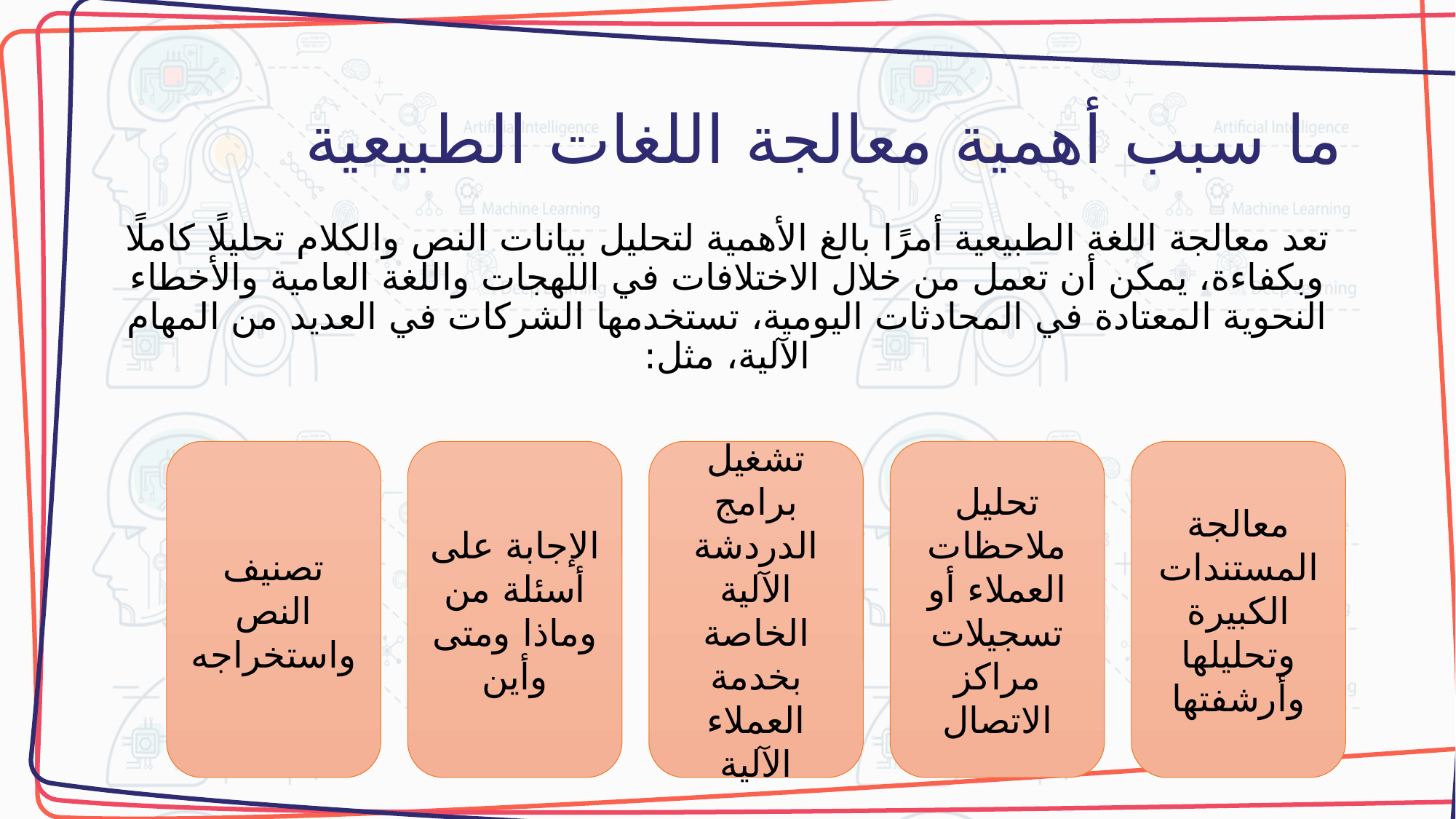

# ما سبب أهمية معالجة اللغات الطبيعية
تعد معالجة اللغة الطبيعية أمرًا بالغ الأهمية لتحليل بيانات النص والكلام تحليلًا كاملًا وبكفاءة، يمكن أن تعمل من خلال الاختلافات في اللهجات واللغة العامية والأخطاء النحوية المعتادة في المحادثات اليومية، تستخدمها الشركات في العديد من المهام الآلية، مثل:
تصنيف النص واستخراجه
الإجابة على أسئلة من وماذا ومتى وأين

تشغيل برامج الدردشة الآلية الخاصة بخدمة العملاء الآلية

تحليل ملاحظات العملاء أو تسجيلات مراكز الاتصال
معالجة المستندات الكبيرة وتحليلها وأرشفتها